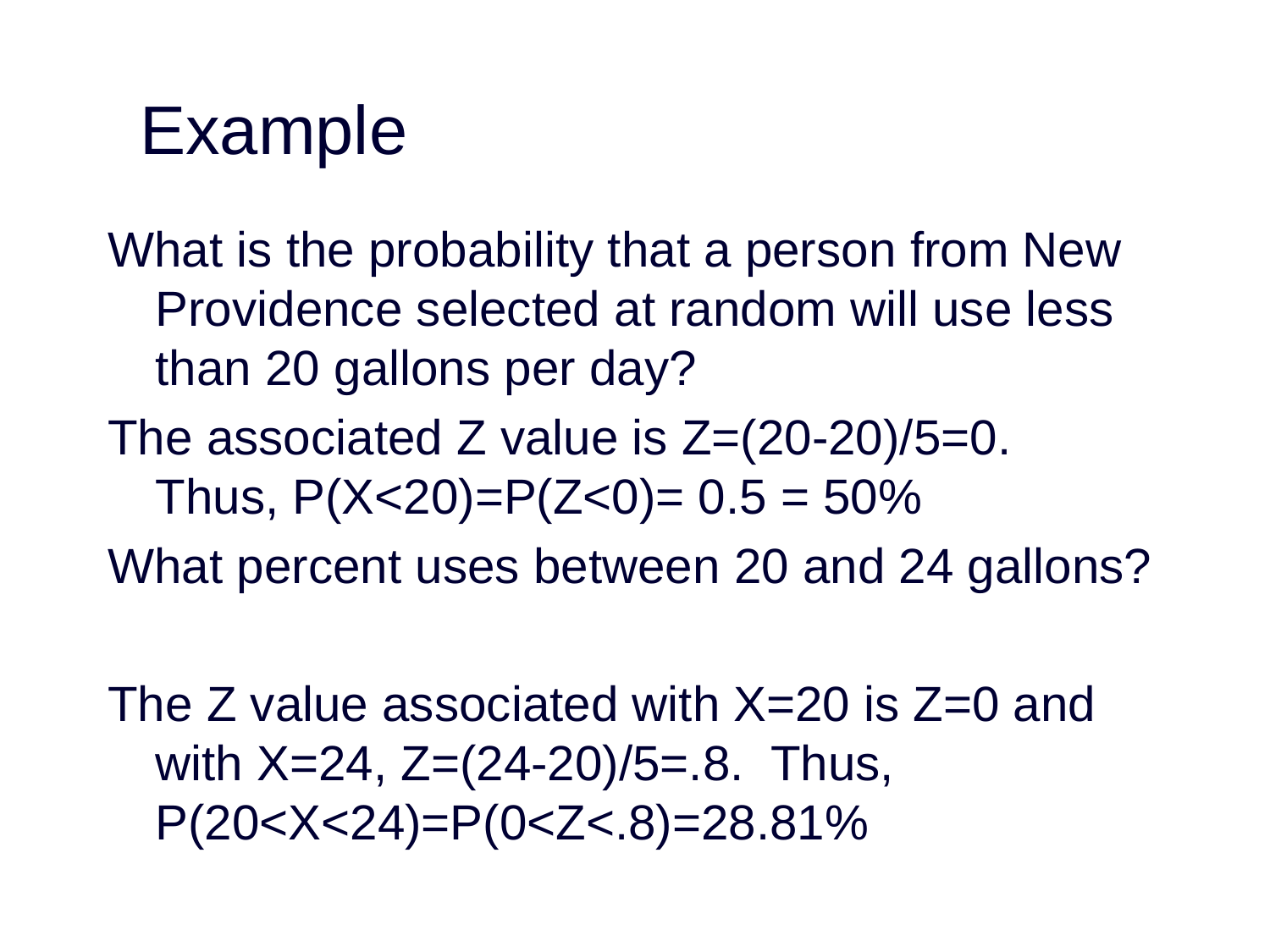

# Example
What is the probability that a person from New Providence selected at random will use less than 20 gallons per day?
The associated Z value is Z=(20-20)/5=0.  Thus, P(X<20)=P(Z<0)= 0.5 = 50%
What percent uses between 20 and 24 gallons?

The Z value associated with X=20 is Z=0 and with X=24, Z=(24-20)/5=.8.  Thus, P(20<X<24)=P(0<Z<.8)=28.81%
62